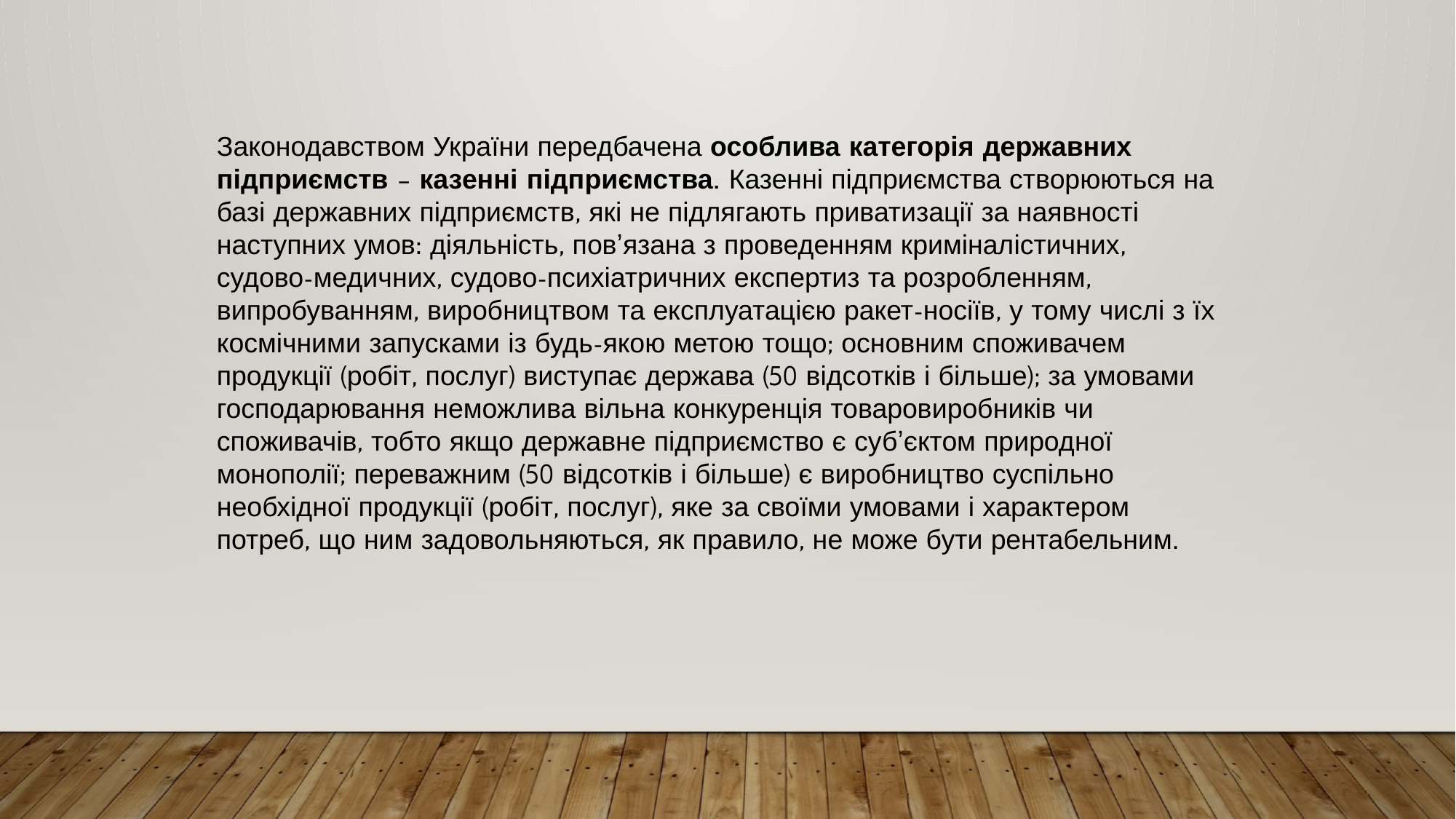

Законодавством України передбачена особлива категорія державних підприємств – казенні підприємства. Казенні підприємства створюються на базі державних підприємств, які не підлягають приватизації за наявності наступних умов: діяльність, повʼязана з проведенням криміналістичних, судово-медичних, судово-психіатричних експертиз та розробленням, випробуванням, виробництвом та експлуатацією ракет-носіїв, у тому числі з їх космічними запусками із будь-якою метою тощо; основним споживачем продукції (робіт, послуг) виступає держава (50 відсотків і більше); за умовами господарювання неможлива вільна конкуренція товаровиробників чи споживачів, тобто якщо державне підприємство є субʼєктом природної монополії; переважним (50 відсотків і більше) є виробництво суспільно необхідної продукції (робіт, послуг), яке за своїми умовами і характером потреб, що ним задовольняються, як правило, не може бути рентабельним.